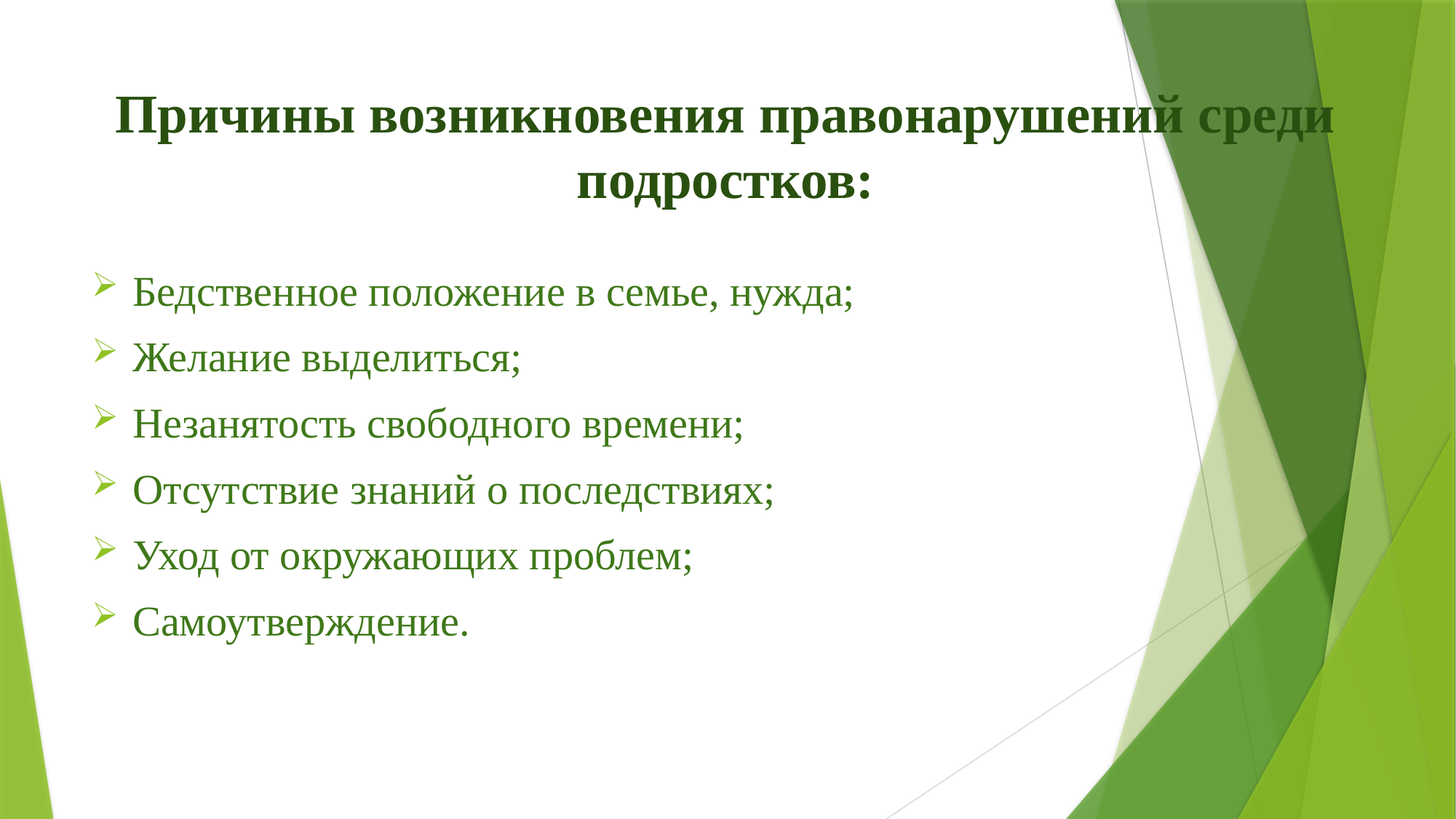

# Причины возникновения правонарушений среди подростков:
Бедственное положение в семье, нужда;
Желание выделиться;
Незанятость свободного времени;
Отсутствие знаний о последствиях;
Уход от окружающих проблем;
Самоутверждение.